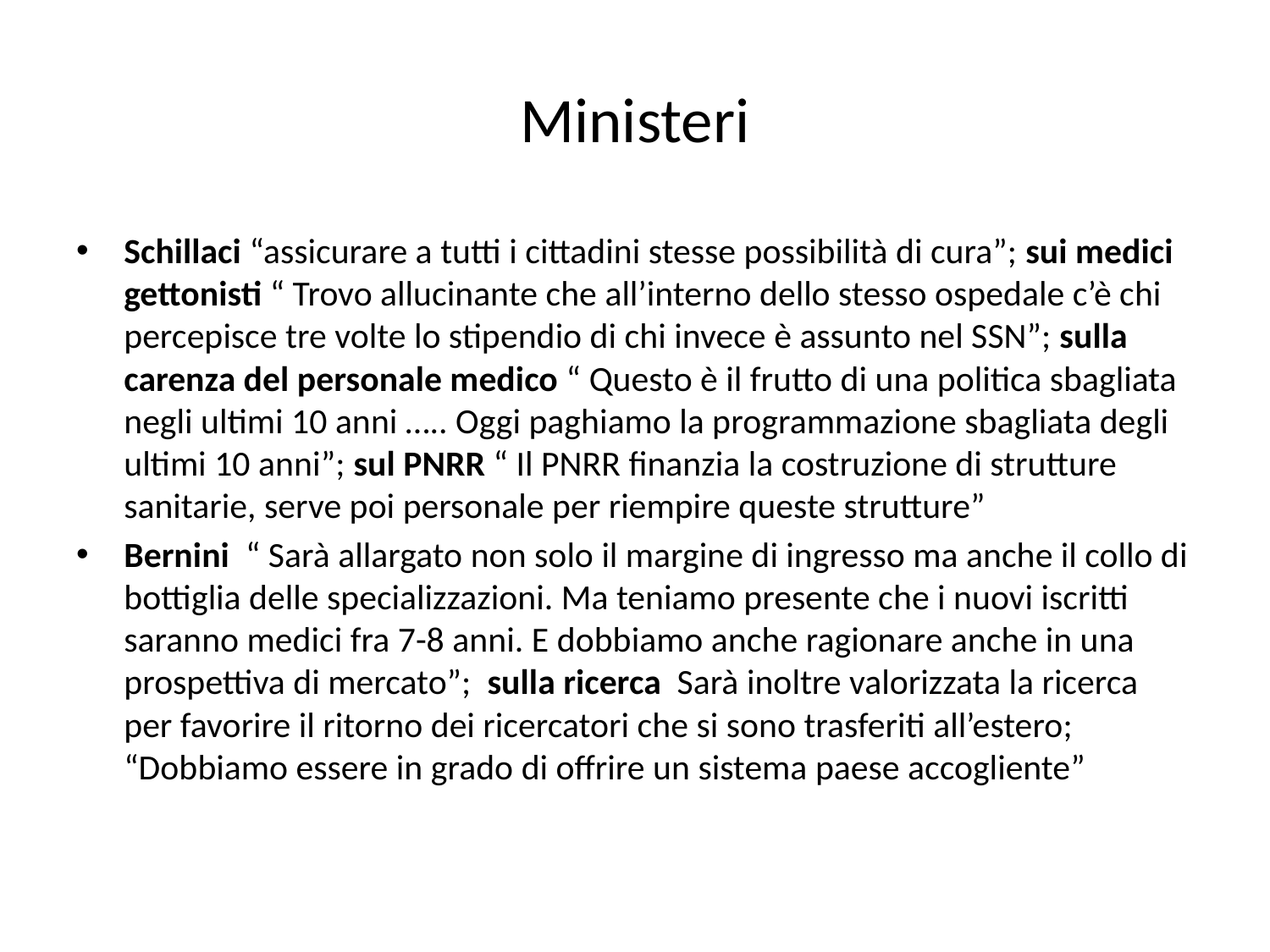

# Ministeri
Schillaci “assicurare a tutti i cittadini stesse possibilità di cura”; sui medici gettonisti “ Trovo allucinante che all’interno dello stesso ospedale c’è chi percepisce tre volte lo stipendio di chi invece è assunto nel SSN”; sulla carenza del personale medico “ Questo è il frutto di una politica sbagliata negli ultimi 10 anni ….. Oggi paghiamo la programmazione sbagliata degli ultimi 10 anni”; sul PNRR “ Il PNRR finanzia la costruzione di strutture sanitarie, serve poi personale per riempire queste strutture”
Bernini  “ Sarà allargato non solo il margine di ingresso ma anche il collo di bottiglia delle specializzazioni. Ma teniamo presente che i nuovi iscritti saranno medici fra 7-8 anni. E dobbiamo anche ragionare anche in una prospettiva di mercato”;  sulla ricerca  Sarà inoltre valorizzata la ricerca per favorire il ritorno dei ricercatori che si sono trasferiti all’estero; “Dobbiamo essere in grado di offrire un sistema paese accogliente”